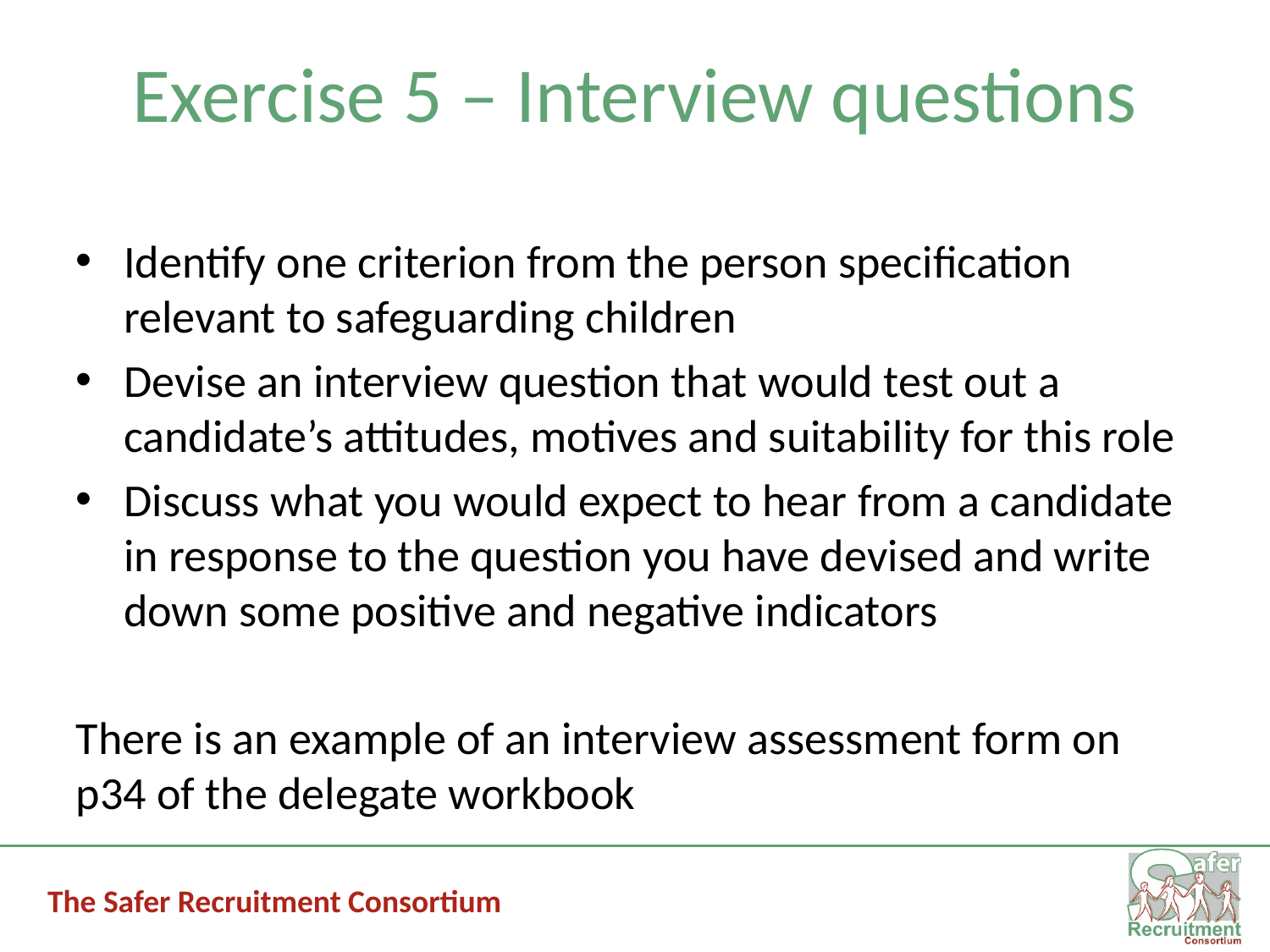

# Exercise 5 – Interview questions
Identify one criterion from the person specification relevant to safeguarding children
Devise an interview question that would test out a candidate’s attitudes, motives and suitability for this role
Discuss what you would expect to hear from a candidate in response to the question you have devised and write down some positive and negative indicators

There is an example of an interview assessment form on p34 of the delegate workbook